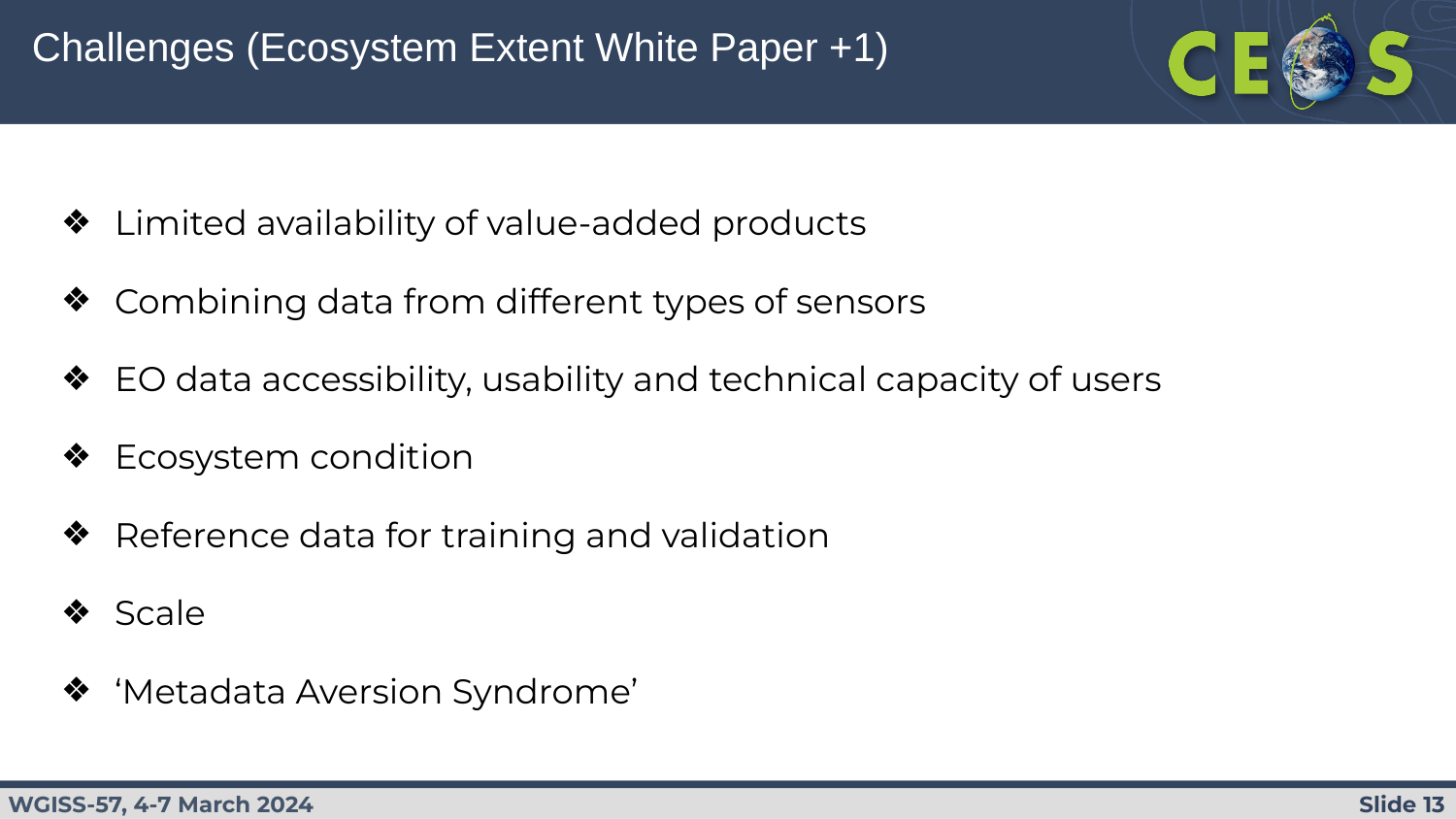

# Challenges (Ecosystem Extent White Paper +1)
Limited availability of value-added products
Combining data from different types of sensors
EO data accessibility, usability and technical capacity of users
Ecosystem condition
Reference data for training and validation
Scale
‘Metadata Aversion Syndrome’